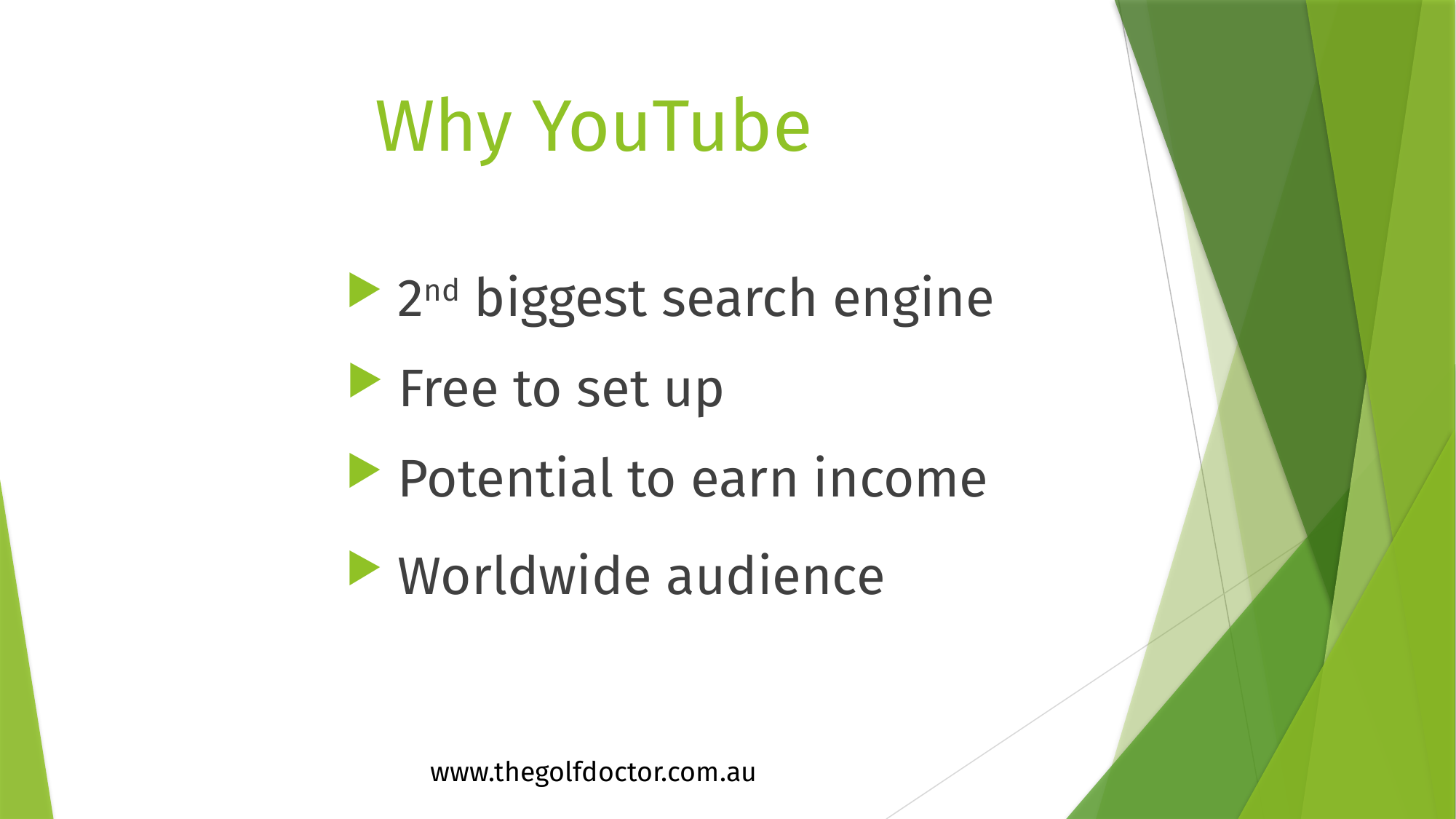

# Why YouTube
 2nd biggest search engine
 Free to set up
 Potential to earn income

 Worldwide audience
www.thegolfdoctor.com.au